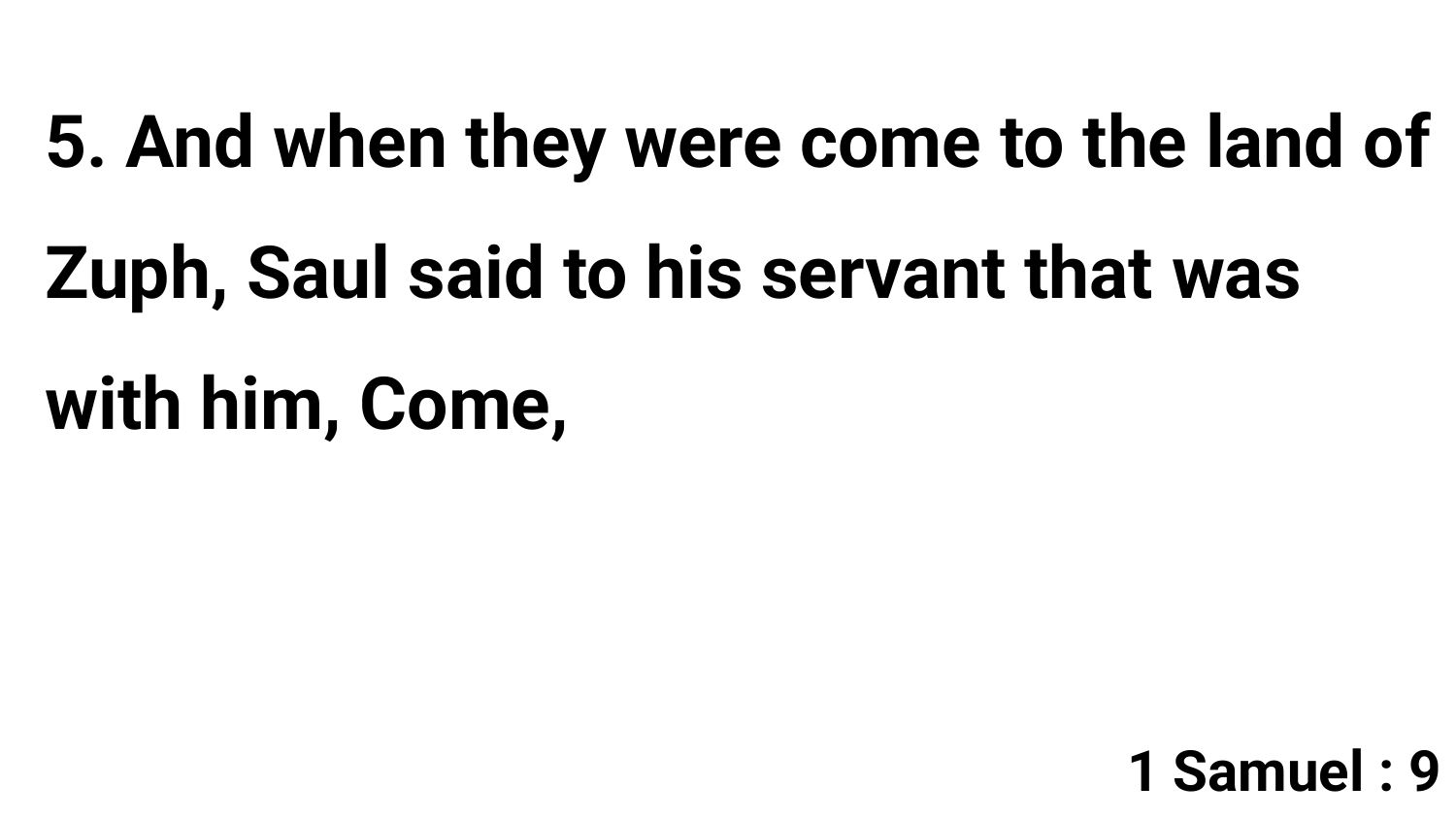

5. And when they were come to the land of Zuph, Saul said to his servant that was with him, Come,
1 Samuel : 9